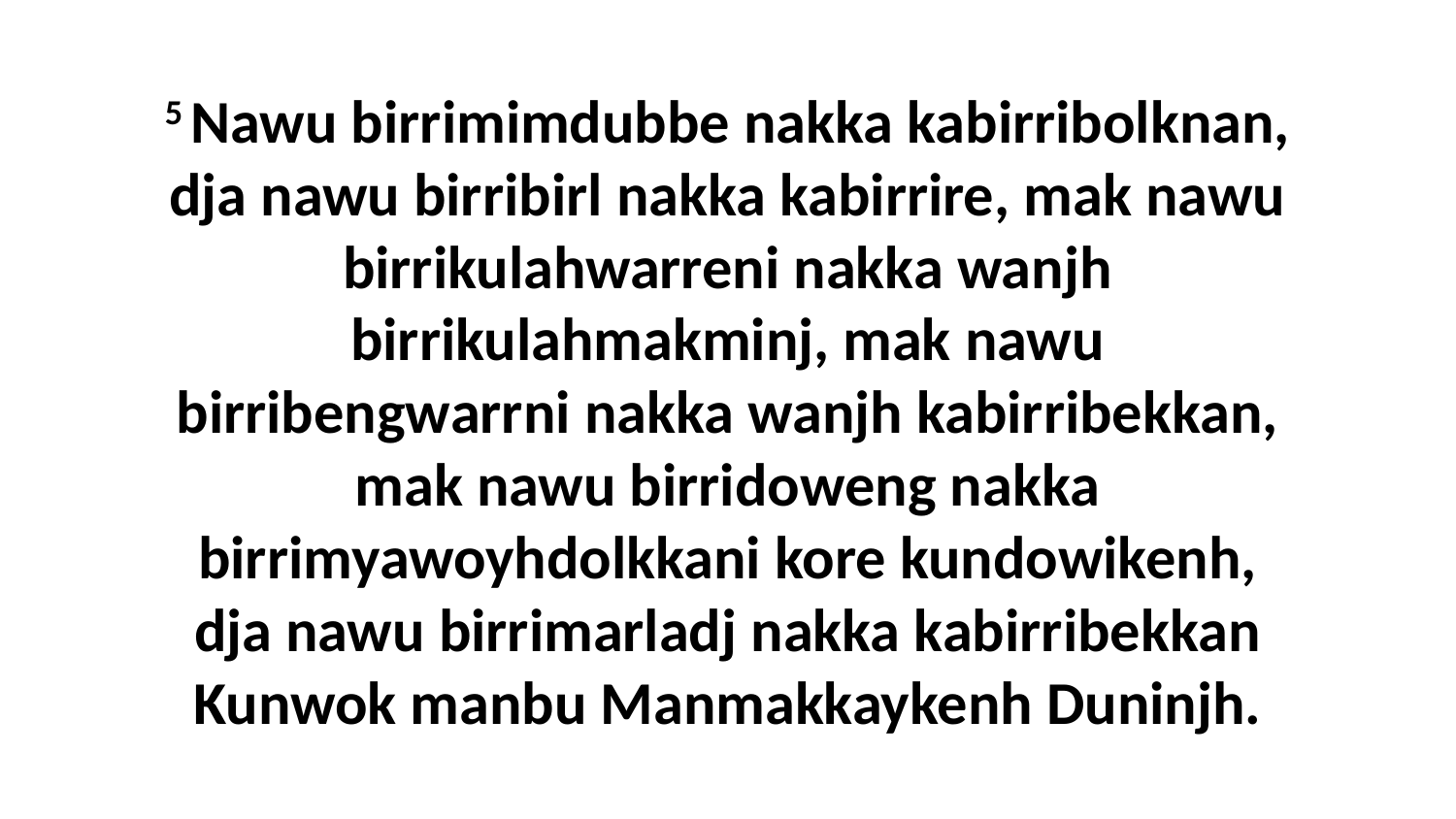

5 Nawu birrimimdubbe nakka kabirribolknan, dja nawu birribirl nakka kabirrire, mak nawu birrikulahwarreni nakka wanjh birrikulahmakminj, mak nawu birribengwarrni nakka wanjh kabirribekkan, mak nawu birridoweng nakka birrimyawoyhdolkkani kore kundowikenh, dja nawu birrimarladj nakka kabirribekkan Kunwok manbu Manmakkaykenh Duninjh.